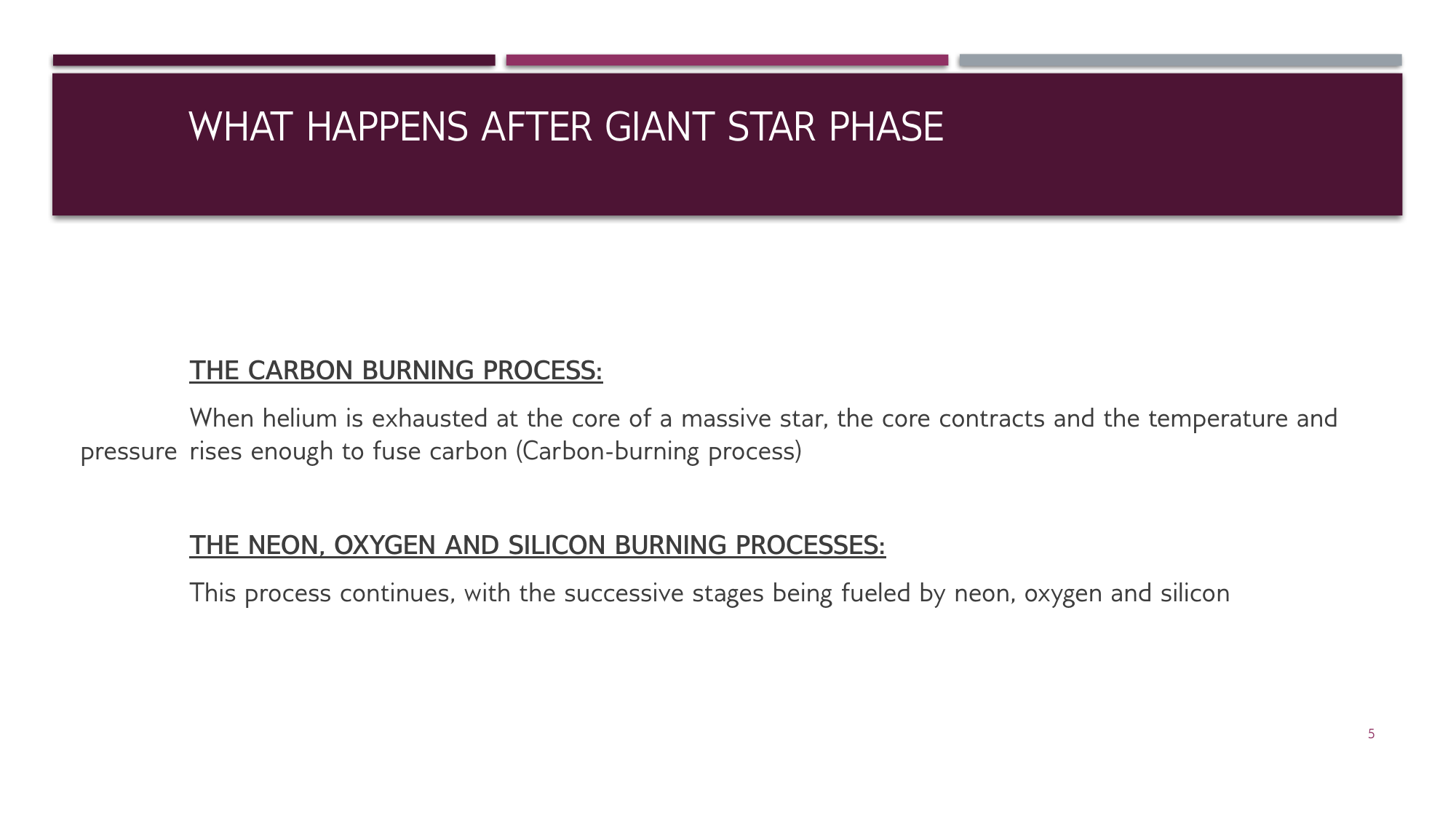

# What happens after giant star phase
	THE CARBON BURNING PROCESS:
	When helium is exhausted at the core of a massive star, the core contracts and the temperature and pressure 	rises enough to fuse carbon (Carbon-burning process)

	THE NEON, OXYGEN AND SILICON BURNING PROCESSES:
	This process continues, with the successive stages being fueled by neon, oxygen and silicon
5